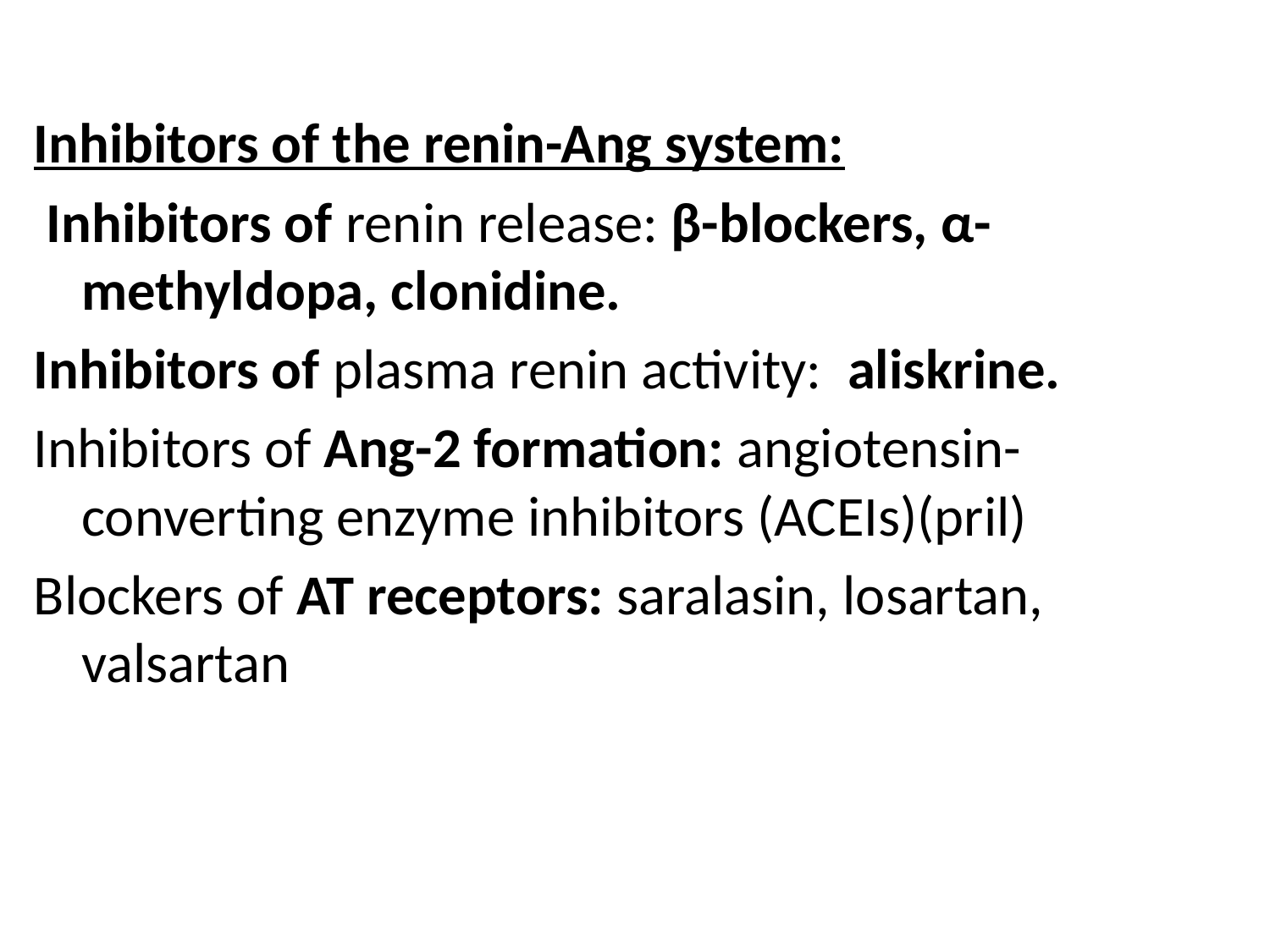

Inhibitors of the renin-Ang system:
 Inhibitors of renin release: β-blockers, α-methyldopa, clonidine.
Inhibitors of plasma renin activity:  aliskrine.
Inhibitors of Ang-2 formation: angiotensin-converting enzyme inhibitors (ACEIs)(pril)
Blockers of AT receptors: saralasin, losartan, valsartan